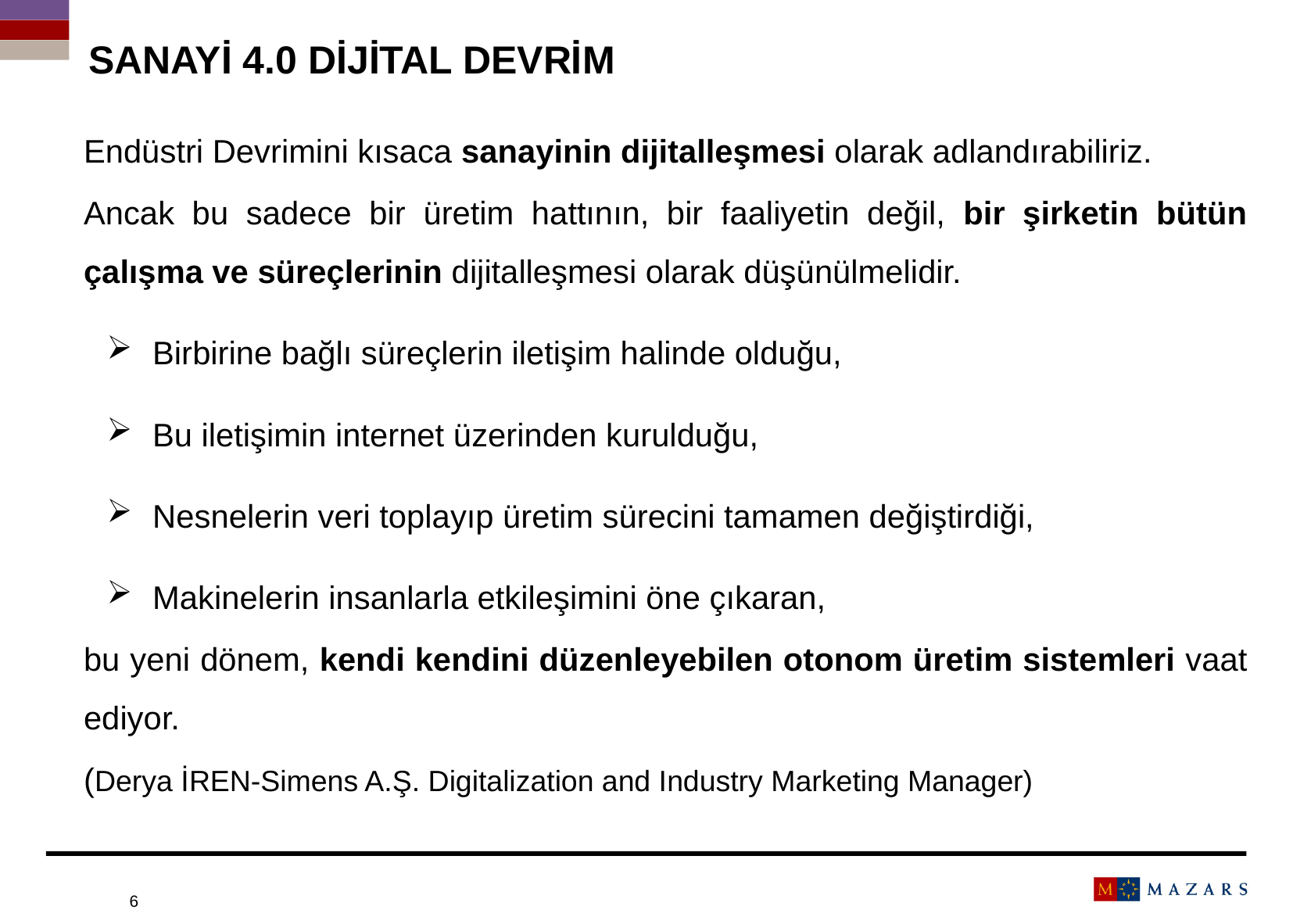

# Sanayi 4.0 DİJİTAL DEVRİM
Endüstri Devrimini kısaca sanayinin dijitalleşmesi olarak adlandırabiliriz.
Ancak bu sadece bir üretim hattının, bir faaliyetin değil, bir şirketin bütün çalışma ve süreçlerinin dijitalleşmesi olarak düşünülmelidir.
Birbirine bağlı süreçlerin iletişim halinde olduğu,
Bu iletişimin internet üzerinden kurulduğu,
Nesnelerin veri toplayıp üretim sürecini tamamen değiştirdiği,
Makinelerin insanlarla etkileşimini öne çıkaran,
bu yeni dönem, kendi kendini düzenleyebilen otonom üretim sistemleri vaat ediyor.
(Derya İREN-Simens A.Ş. Digitalization and Industry Marketing Manager)

Titre de la présentation
Date
6